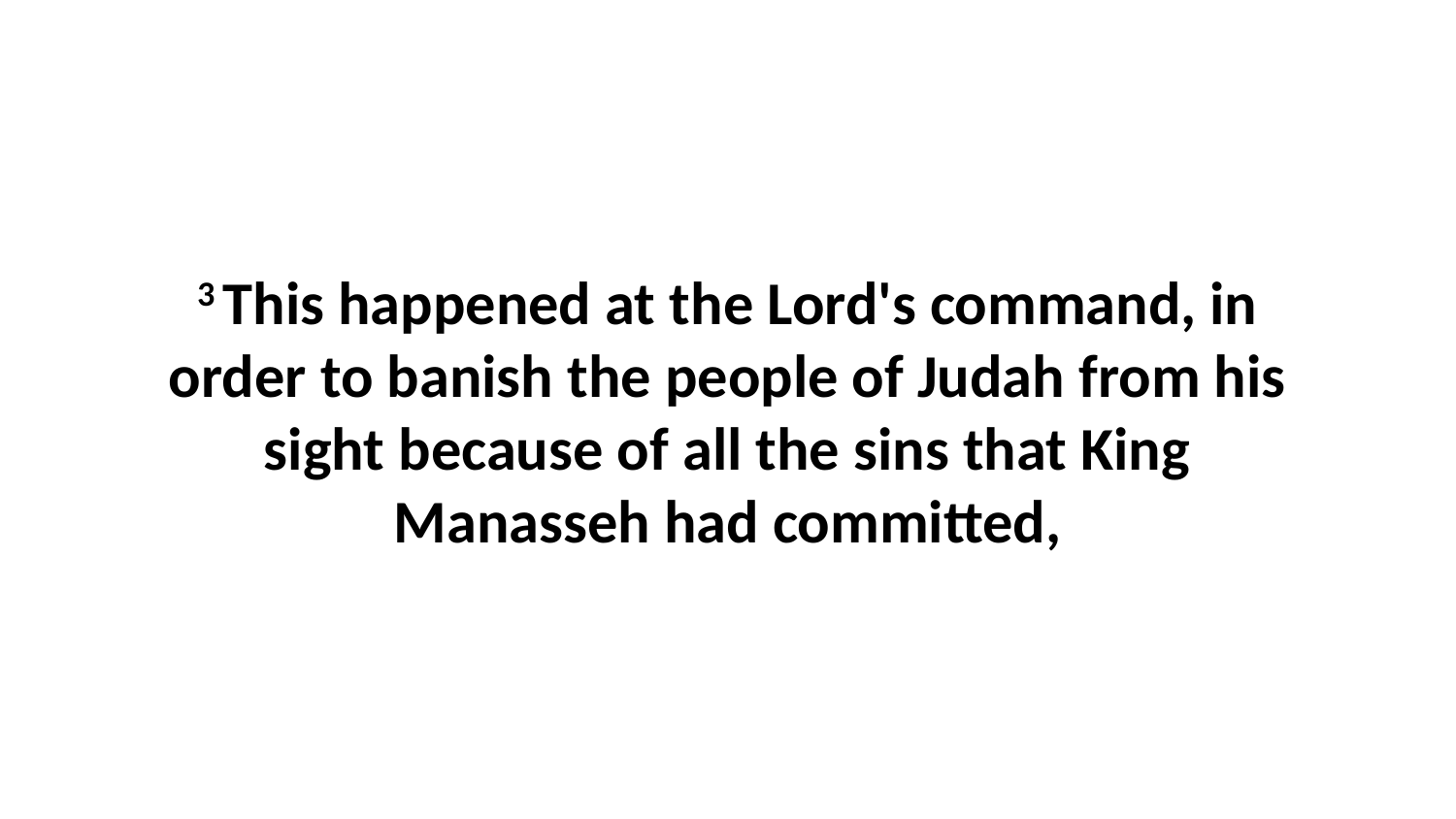

3 This happened at the Lord's command, in order to banish the people of Judah from his sight because of all the sins that King Manasseh had committed,